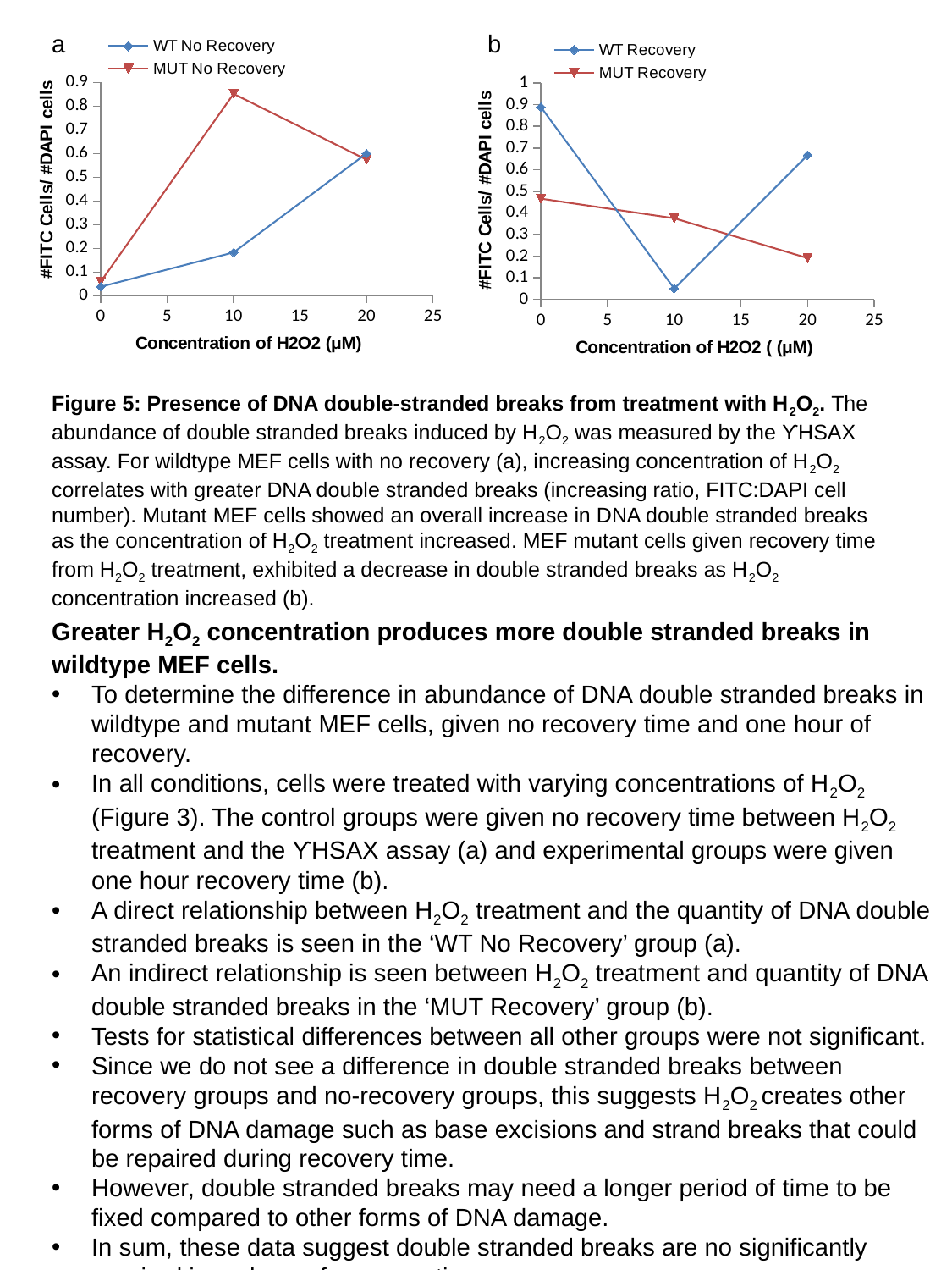

### Chart

| Category | WT Recovery | MUT Recovery |
|---|---|---|

### Chart

| Category | WT No Recovery | MUT No Recovery |
|---|---|---|
a
b

Figure 5: Presence of DNA double-stranded breaks from treatment with H2O2. The abundance of double stranded breaks induced by H2O2 was measured by the ϒHSAX assay. For wildtype MEF cells with no recovery (a), increasing concentration of H2O2 correlates with greater DNA double stranded breaks (increasing ratio, FITC:DAPI cell number). Mutant MEF cells showed an overall increase in DNA double stranded breaks as the concentration of H2O2 treatment increased. MEF mutant cells given recovery time from H2O2 treatment, exhibited a decrease in double stranded breaks as H2O2 concentration increased (b).

Greater H2O2 concentration produces more double stranded breaks in wildtype MEF cells.
To determine the difference in abundance of DNA double stranded breaks in wildtype and mutant MEF cells, given no recovery time and one hour of recovery.
In all conditions, cells were treated with varying concentrations of H2O2 (Figure 3). The control groups were given no recovery time between H2O2 treatment and the ϒHSAX assay (a) and experimental groups were given one hour recovery time (b).
A direct relationship between H2O2 treatment and the quantity of DNA double stranded breaks is seen in the ‘WT No Recovery’ group (a).
An indirect relationship is seen between H2O2 treatment and quantity of DNA double stranded breaks in the ‘MUT Recovery’ group (b).
Tests for statistical differences between all other groups were not significant.
Since we do not see a difference in double stranded breaks between recovery groups and no-recovery groups, this suggests H2O2 creates other forms of DNA damage such as base excisions and strand breaks that could be repaired during recovery time.
However, double stranded breaks may need a longer period of time to be fixed compared to other forms of DNA damage.
In sum, these data suggest double stranded breaks are no significantly repaired in an hour of recovery time.